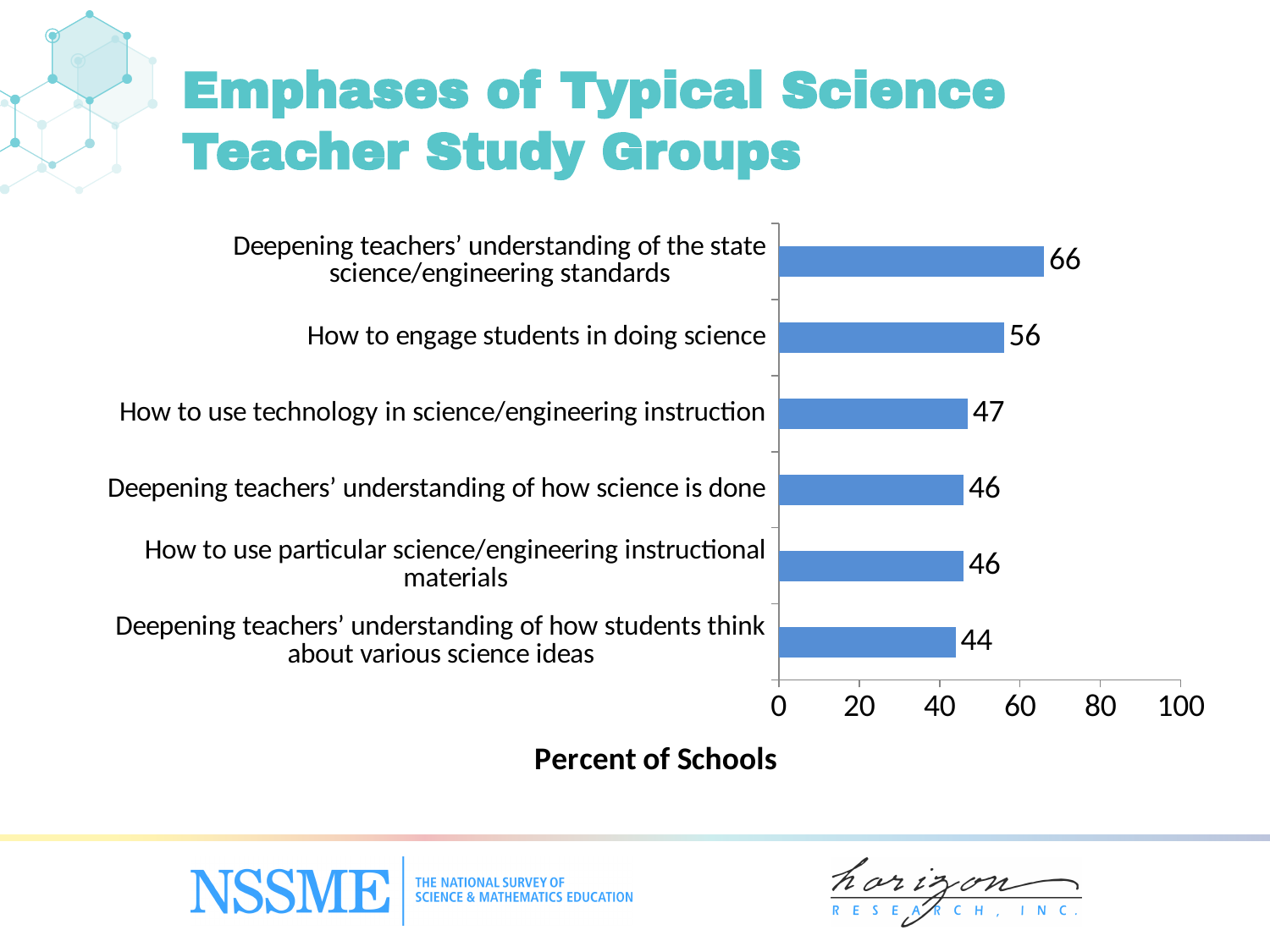

Emphases of Typical Science Teacher Study Groups

### Chart

| Category | Science |
|---|---|
| Deepening teachers’ understanding of how students think about various science ideas | 44.0 |
| How to use particular science/‌engineering instructional materials | 46.0 |
| Deepening teachers’ understanding of how science is done | 46.0 |
| How to use technology in science/engineering instruction | 47.0 |
| How to engage students in doing science | 56.0 |
| Deepening teachers’ understanding of the state science/engineering standards | 66.0 |